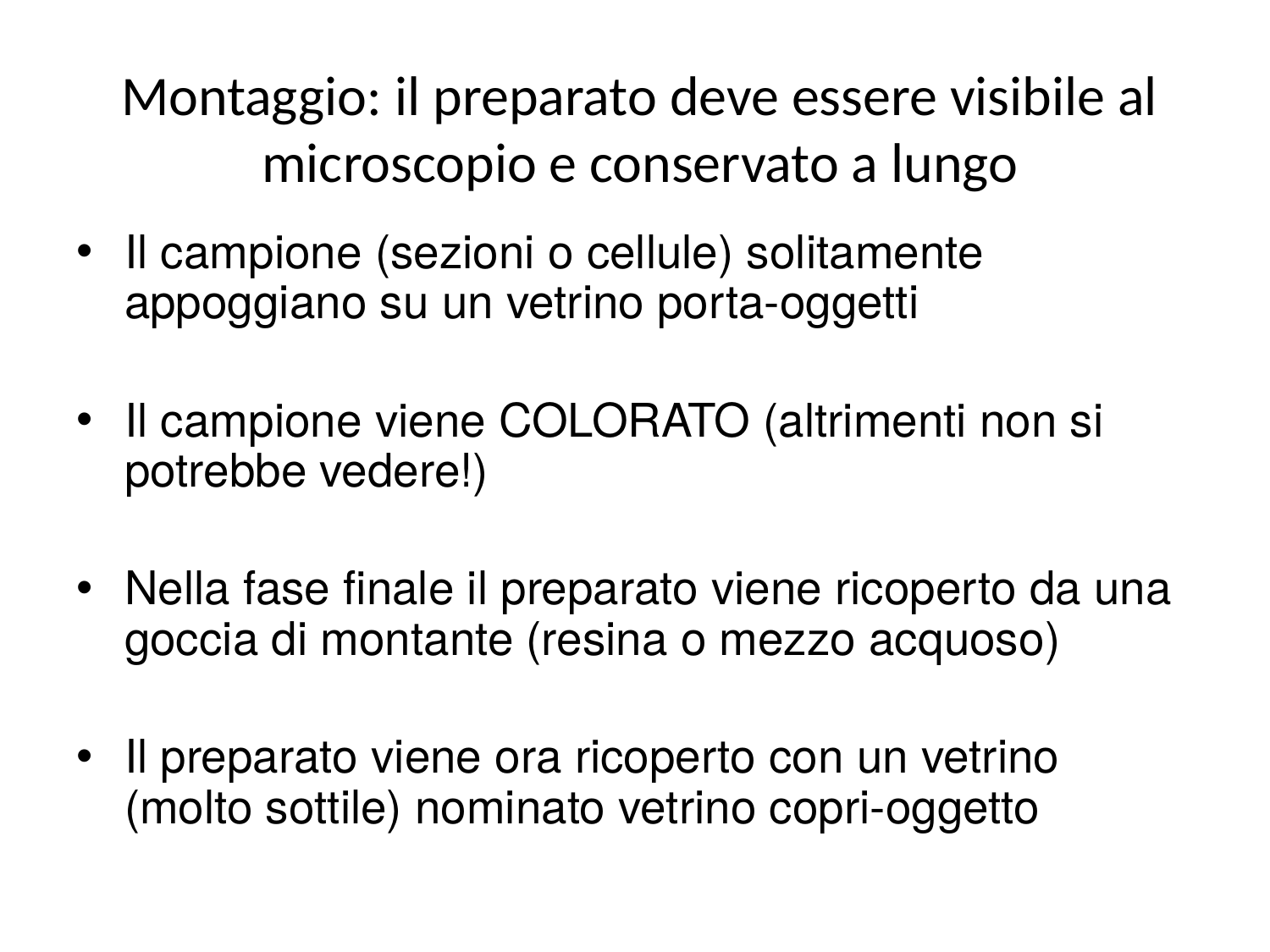

# Montaggio: il preparato deve essere visibile al microscopio e conservato a lungo
Il campione (sezioni o cellule) solitamente appoggiano su un vetrino porta-oggetti

Il campione viene COLORATO (altrimenti non si potrebbe vedere!)

Nella fase finale il preparato viene ricoperto da una goccia di montante (resina o mezzo acquoso)

Il preparato viene ora ricoperto con un vetrino (molto sottile) nominato vetrino copri-oggetto